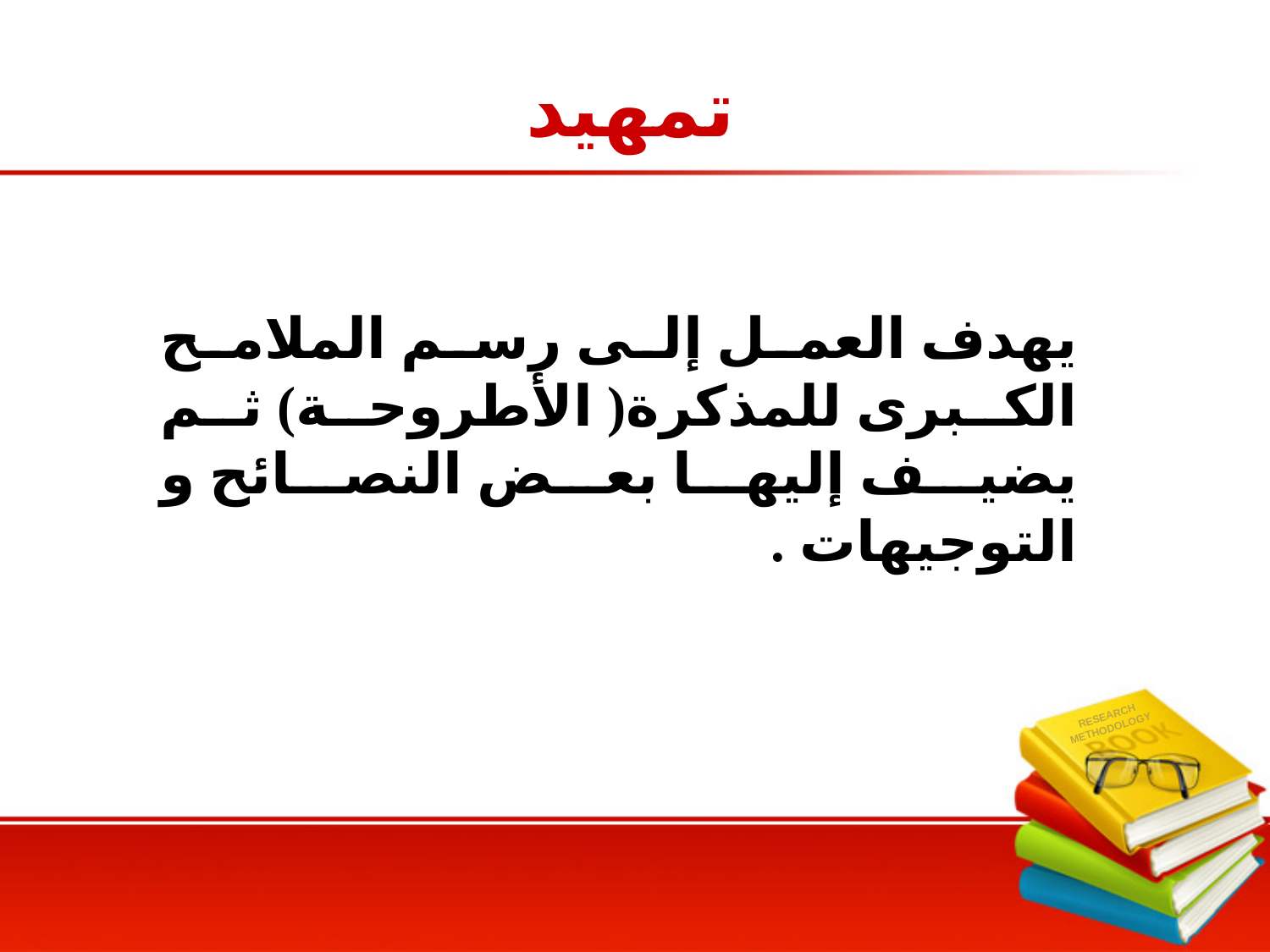

تمهيد
يهدف العمل إلى رسم الملامح الكبرى للمذكرة( الأطروحة) ثم يضيف إليها بعض النصائح و التوجيهات .
RESEARCH
METHODOLOGY